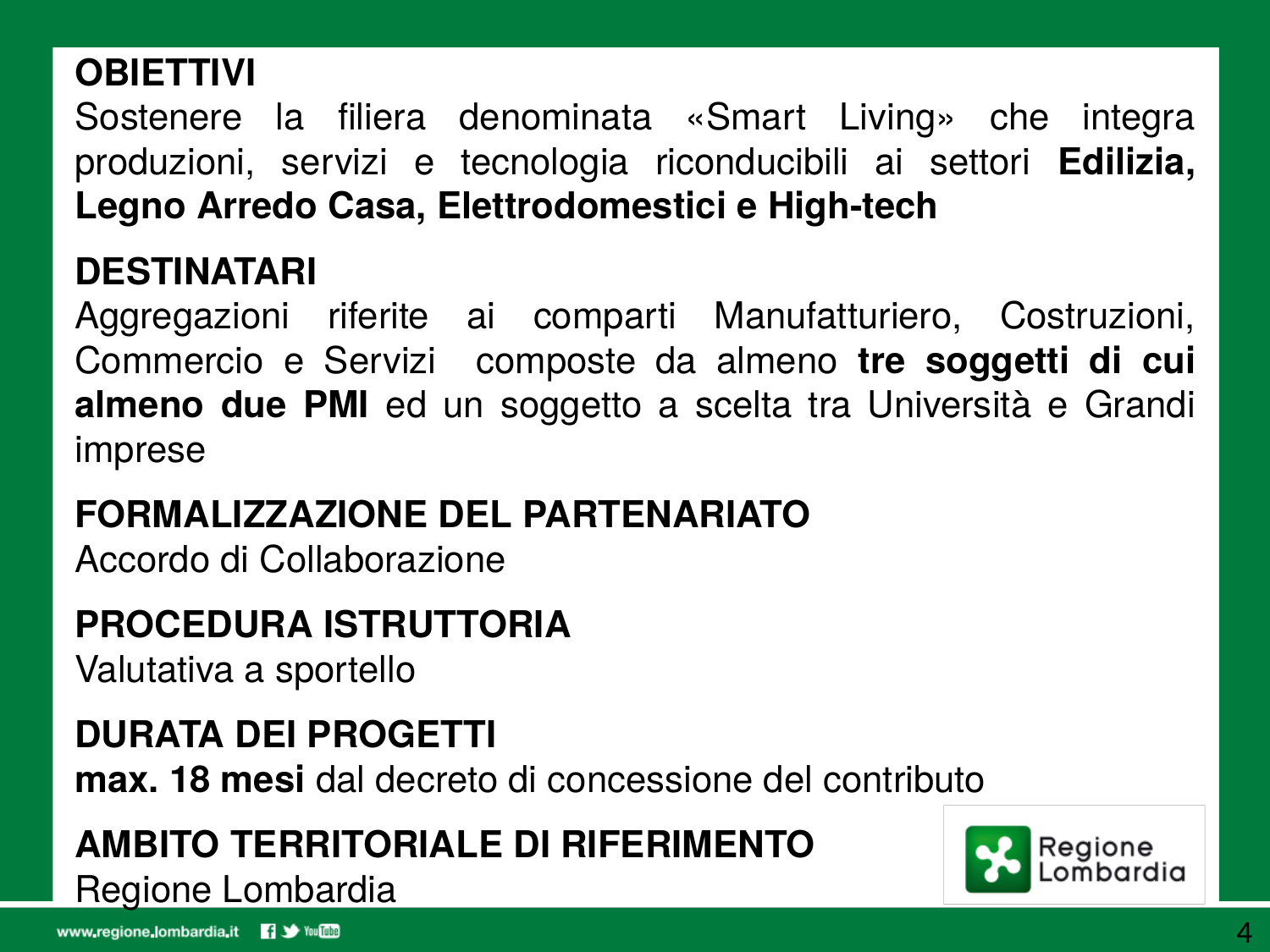

OBIETTIVI
Sostenere la filiera denominata «Smart Living» che integra produzioni, servizi e tecnologia riconducibili ai settori Edilizia, Legno Arredo Casa, Elettrodomestici e High-tech
DESTINATARI
Aggregazioni riferite ai comparti Manufatturiero, Costruzioni, Commercio e Servizi  composte da almeno tre soggetti di cui almeno due PMI ed un soggetto a scelta tra Università e Grandi imprese
FORMALIZZAZIONE DEL PARTENARIATO
Accordo di Collaborazione
PROCEDURA ISTRUTTORIA
Valutativa a sportello
DURATA DEI PROGETTI
max. 18 mesi dal decreto di concessione del contributo
AMBITO TERRITORIALE DI RIFERIMENTO
Regione Lombardia

4